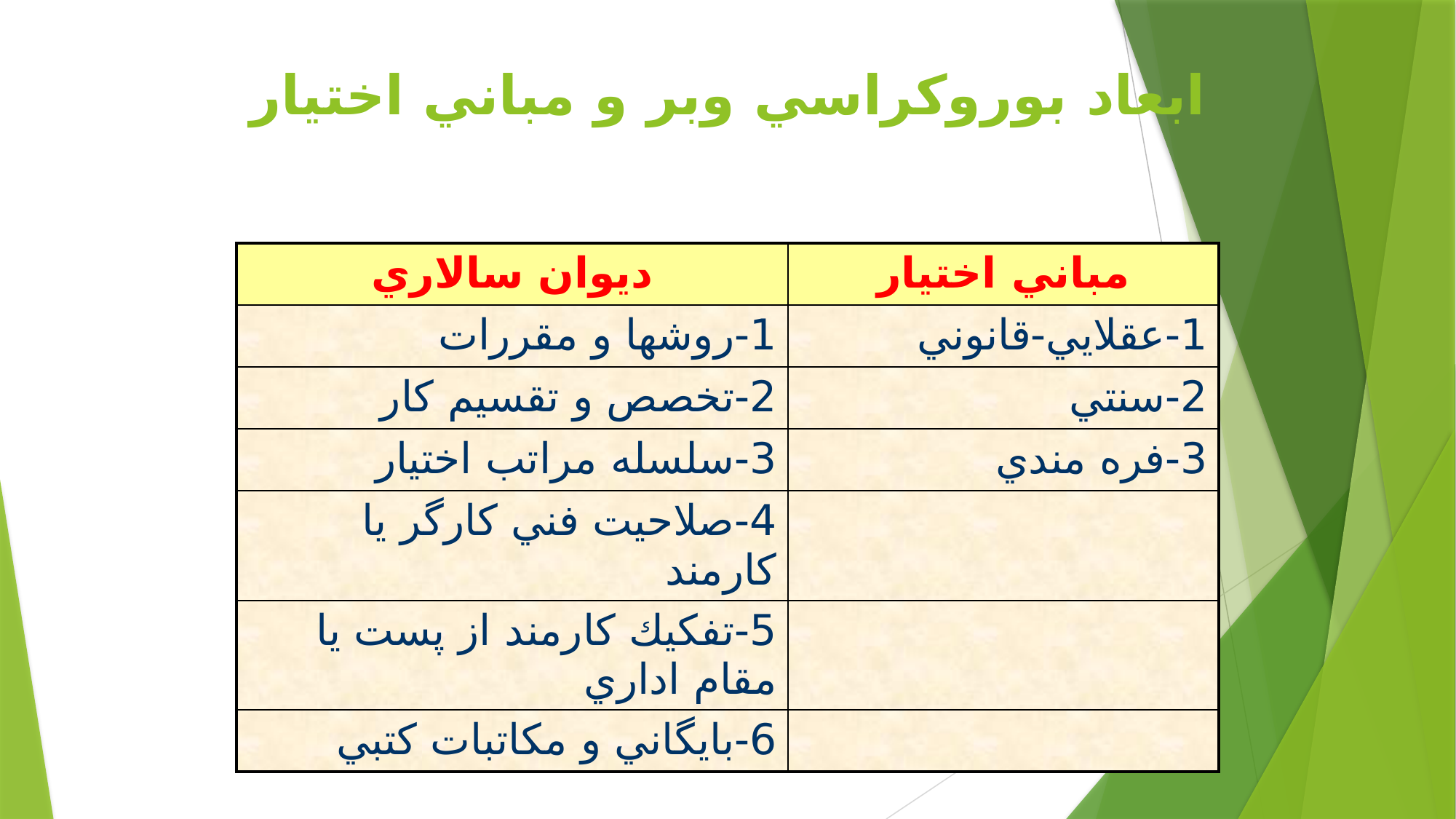

# ابعاد بوروكراسي وبر و مباني اختيار
| ديوان سالاري | مباني اختيار |
| --- | --- |
| 1-روشها و مقررات | 1-عقلايي-قانوني |
| 2-تخصص و تقسيم كار | 2-سنتي |
| 3-سلسله مراتب اختيار | 3-فره مندي |
| 4-صلاحيت فني كارگر يا كارمند |  |
| 5-تفكيك كارمند از پست يا مقام اداري |  |
| 6-بايگاني و مكاتبات كتبي |  |